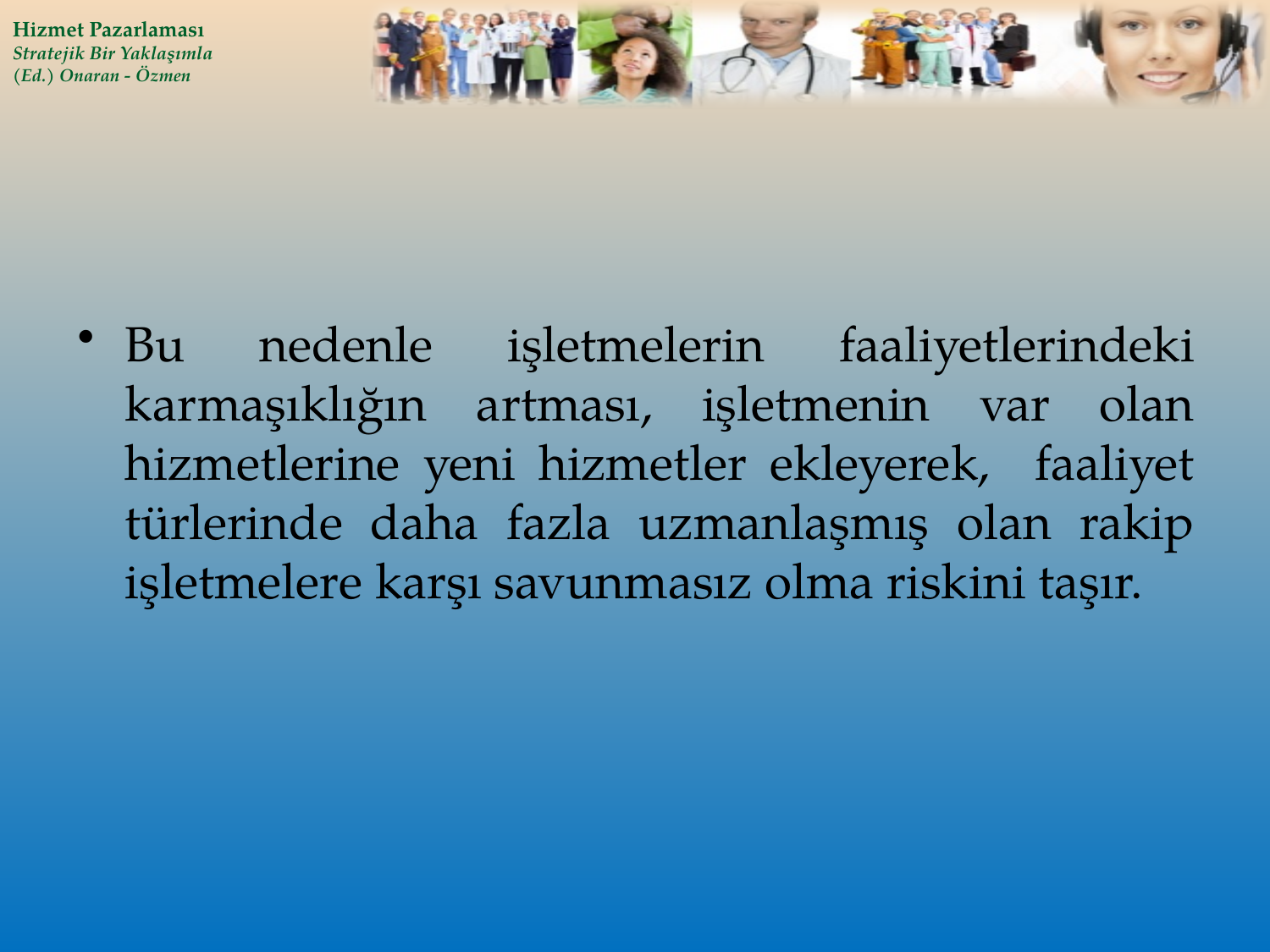

Bu nedenle işletmelerin faaliyetlerindeki karmaşıklığın artması, işletmenin var olan hizmetlerine yeni hizmetler ekleyerek,  faaliyet türlerinde daha fazla uzmanlaşmış olan rakip işletmelere karşı savunmasız olma riskini taşır.